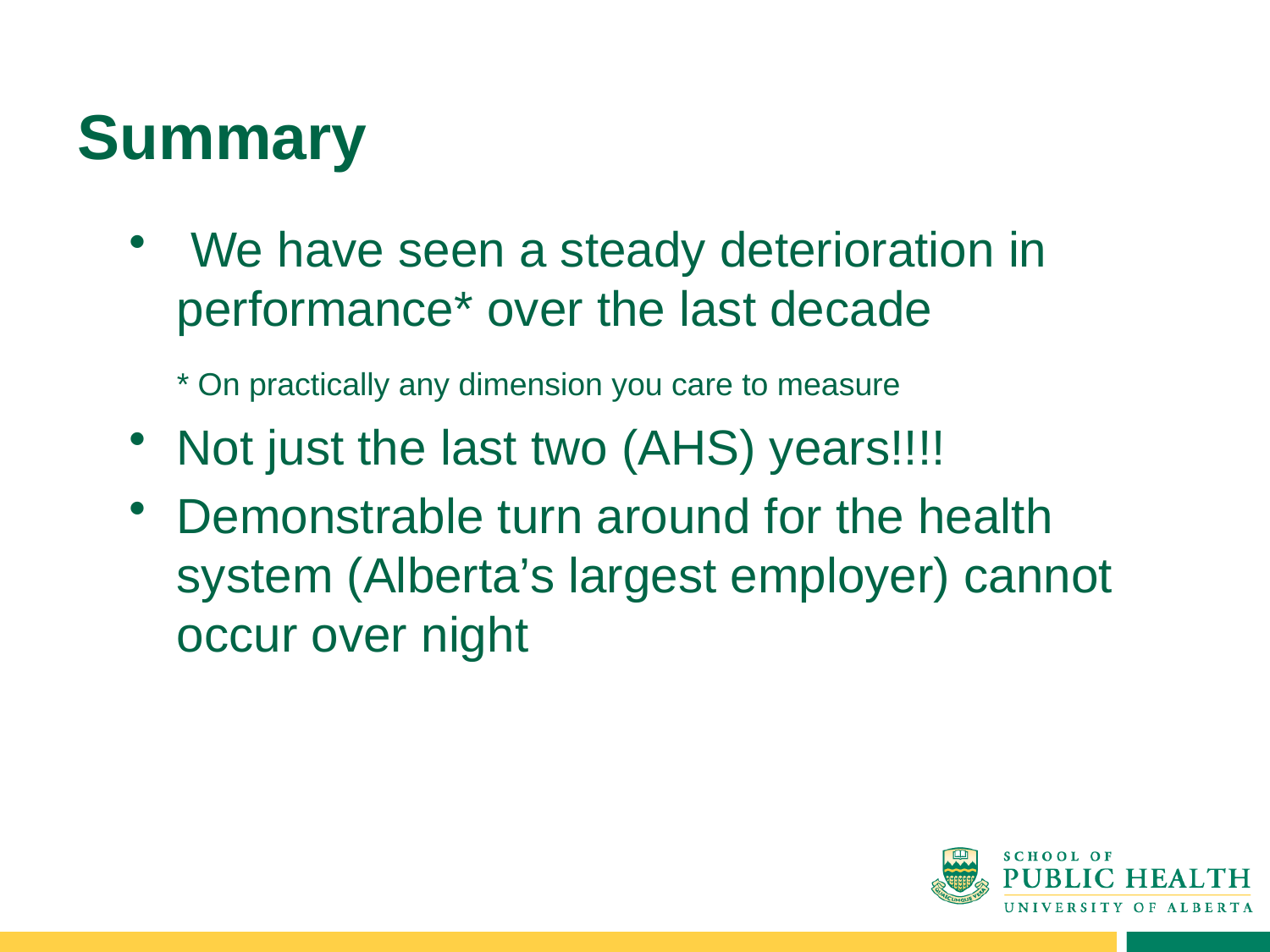

# Summary
 We have seen a steady deterioration in performance* over the last decade
	* On practically any dimension you care to measure
Not just the last two (AHS) years!!!!
Demonstrable turn around for the health system (Alberta’s largest employer) cannot occur over night